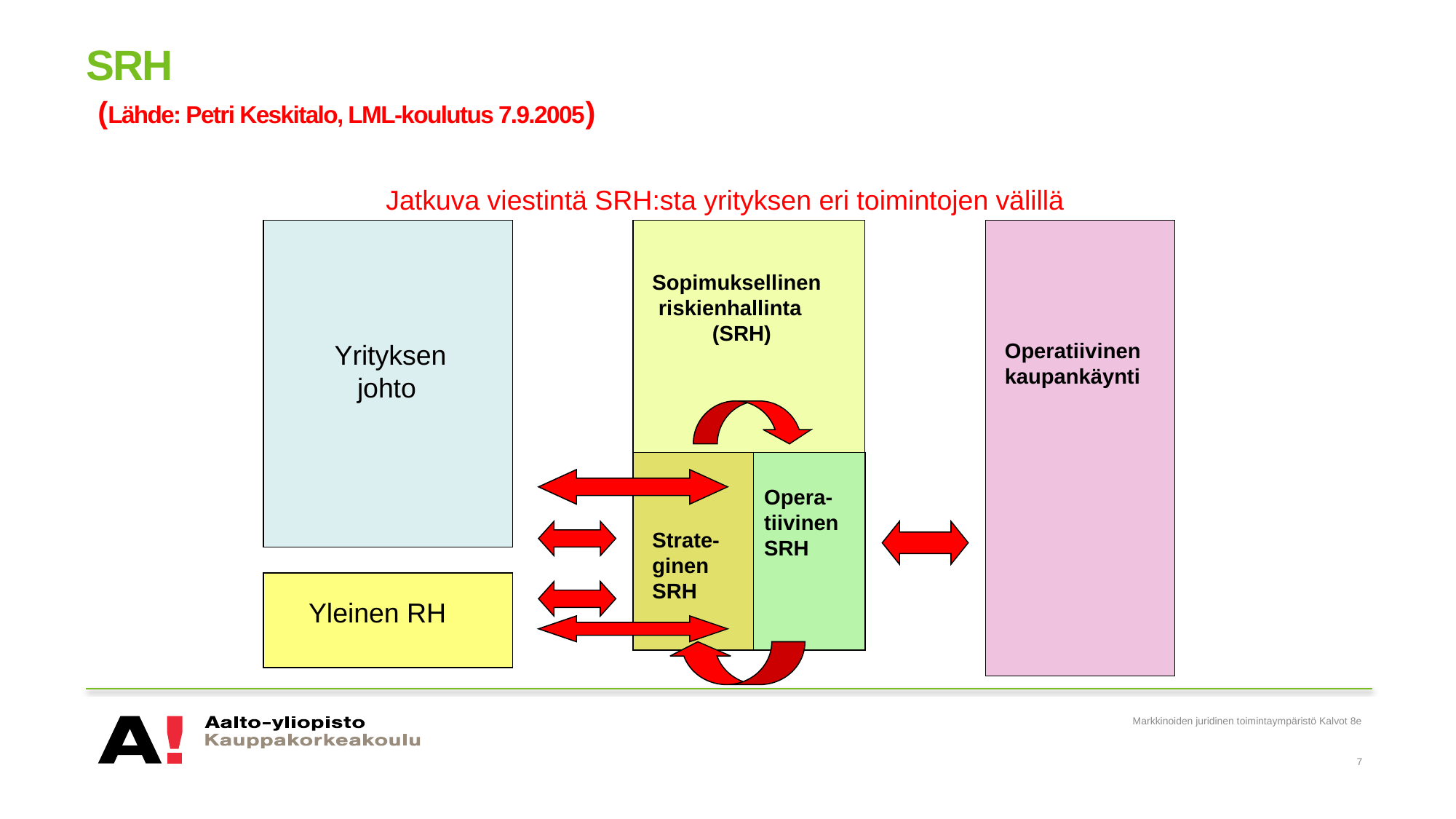

# SRH (Lähde: Petri Keskitalo, LML-koulutus 7.9.2005)
         Jatkuva viestintä SRH:sta yrityksen eri toimintojen välillä

Sopimuksellinen
 riskienhallinta
          (SRH)
Yrityksen
   johto
Operatiivinen kaupankäynti

Opera-tiivinen SRH

Strate-ginen SRH

Yleinen RH

Markkinoiden juridinen toimintaympäristö Kalvot 8e
7